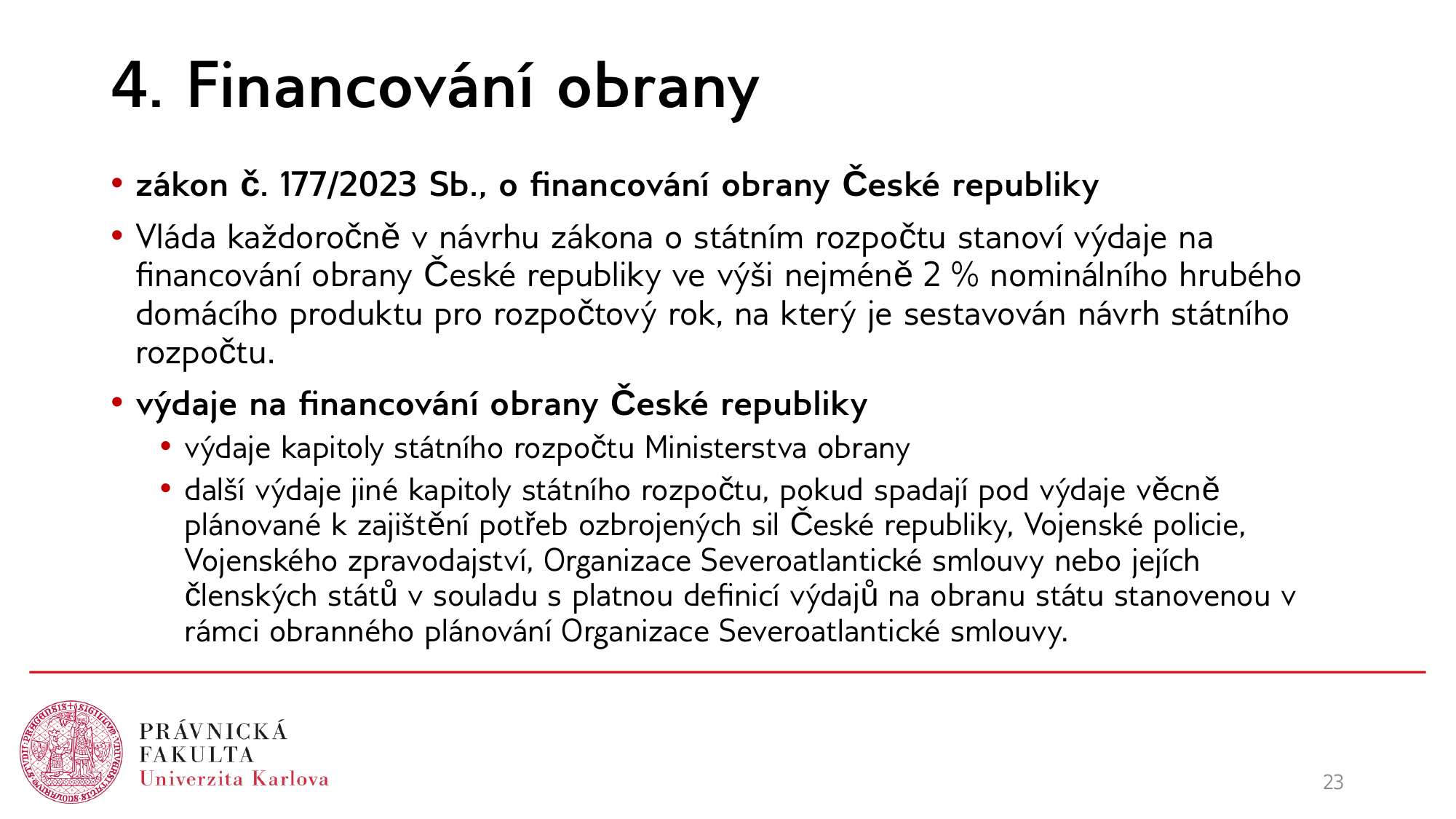

# 4. Financování obrany
zákon č. 177/2023 Sb., o financování obrany České republiky
Vláda každoročně v návrhu zákona o státním rozpočtu stanoví výdaje na financování obrany České republiky ve výši nejméně 2 % nominálního hrubého domácího produktu pro rozpočtový rok, na který je sestavován návrh státního rozpočtu.
výdaje na financování obrany České republiky
výdaje kapitoly státního rozpočtu Ministerstva obrany
další výdaje jiné kapitoly státního rozpočtu, pokud spadají pod výdaje věcně plánované k zajištění potřeb ozbrojených sil České republiky, Vojenské policie, Vojenského zpravodajství, Organizace Severoatlantické smlouvy nebo jejích členských států v souladu s platnou definicí výdajů na obranu státu stanovenou v rámci obranného plánování Organizace Severoatlantické smlouvy.
23